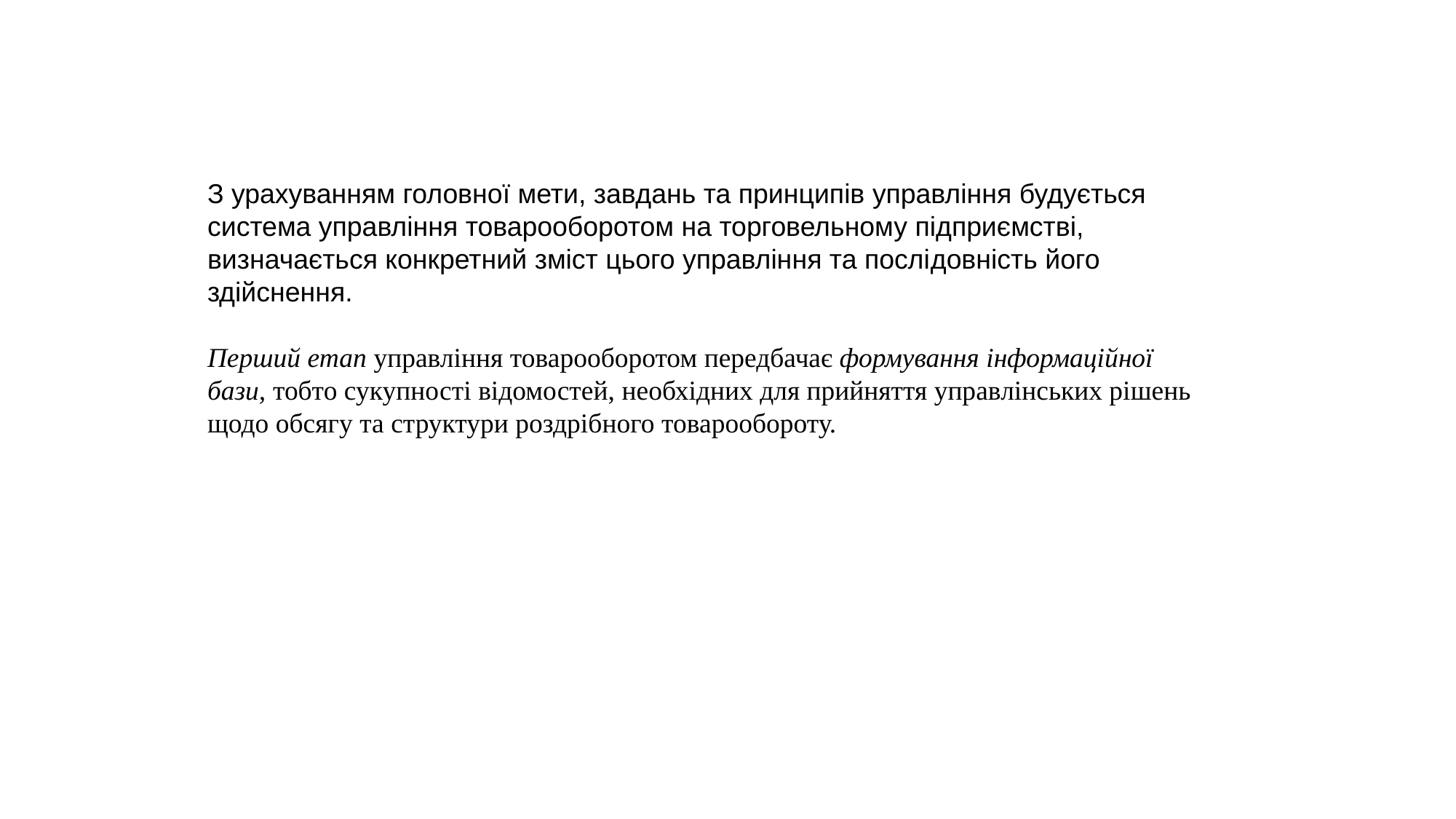

З урахуванням головної мети, завдань та принципів управління будується система управління товарооборотом на торговельному підприємстві, визначається конкретний зміст цього управління та послідовність його здійснення.

Перший етап управління товарооборотом передбачає формування інформаційної бази, тобто сукупності відомостей, необхідних для прийняття управлінських рішень щодо обсягу та структури роздрібного товарообороту.